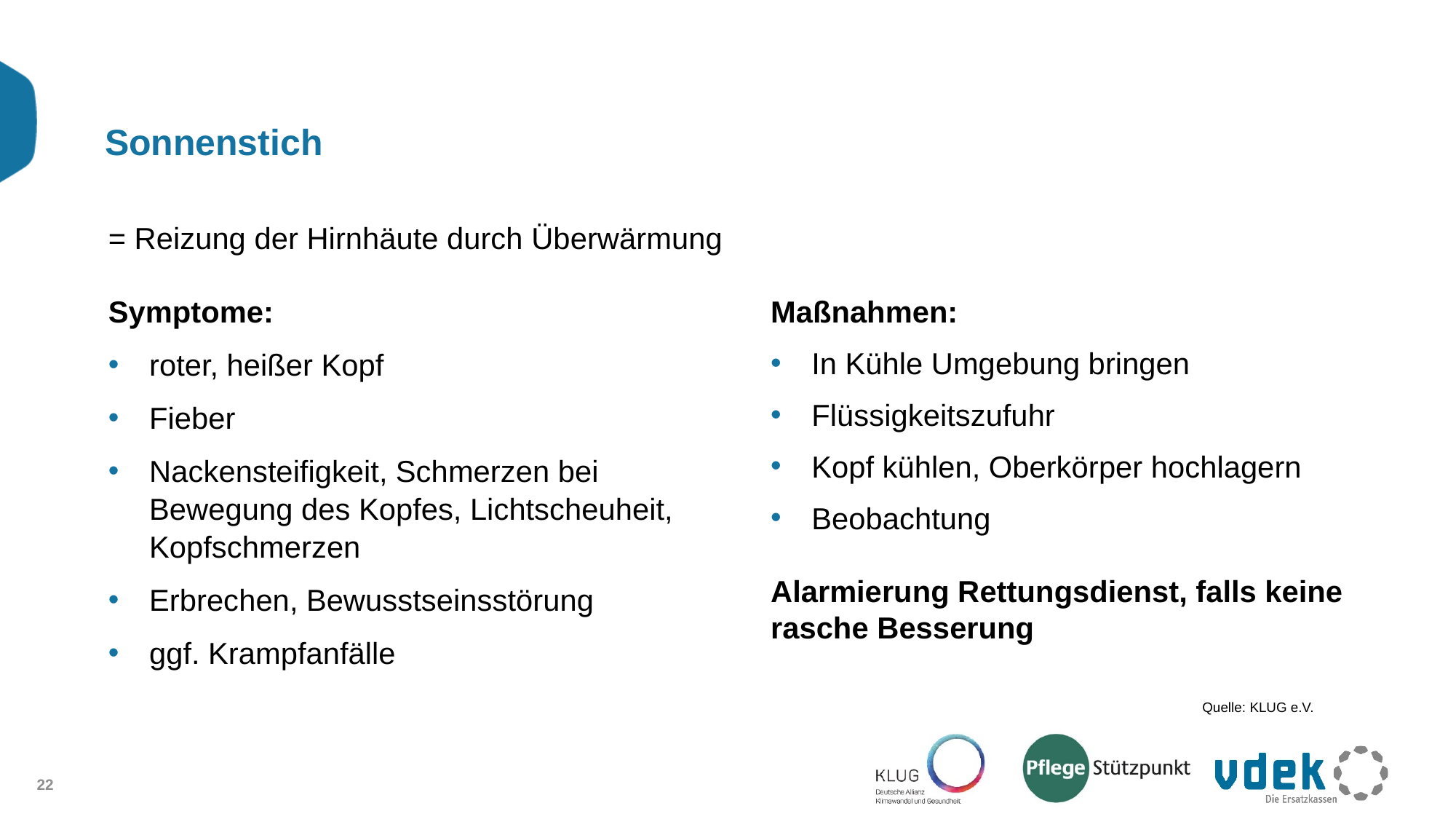

# Sonnenstich
= Reizung der Hirnhäute durch Überwärmung

Symptome:
roter, heißer Kopf
Fieber
Nackensteifigkeit, Schmerzen bei Bewegung des Kopfes, Lichtscheuheit, Kopfschmerzen
Erbrechen, Bewusstseinsstörung
ggf. Krampfanfälle

Maßnahmen:
In Kühle Umgebung bringen
Flüssigkeitszufuhr
Kopf kühlen, Oberkörper hochlagern
Beobachtung

Alarmierung Rettungsdienst, falls keine rasche Besserung

Quelle: KLUG e.V.

22